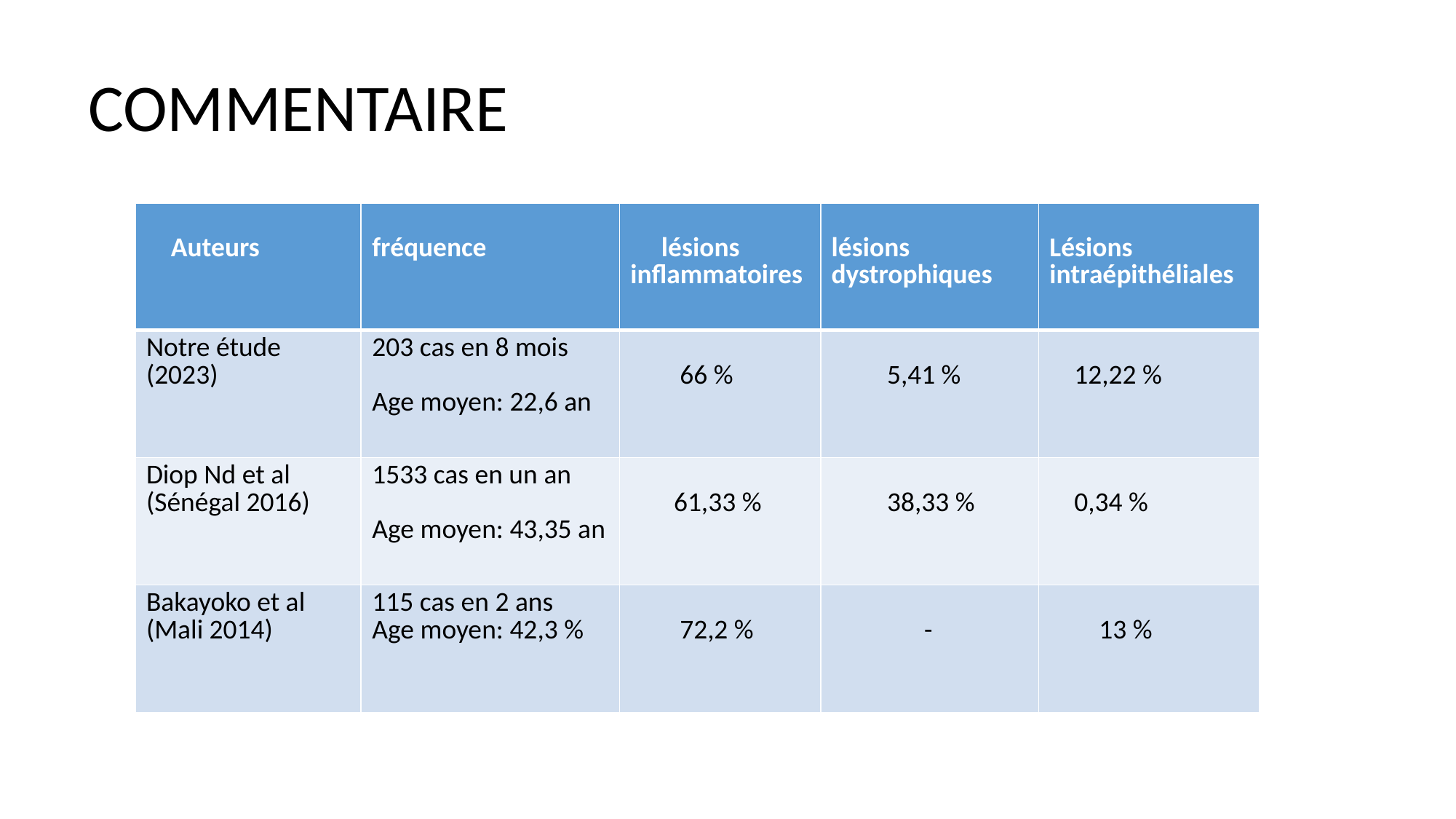

# COMMENTAIRE
| Auteurs | fréquence | lésions inflammatoires | lésions dystrophiques | Lésions intraépithéliales |
| --- | --- | --- | --- | --- |
| Notre étude (2023) | 203 cas en 8 mois Age moyen: 22,6 an | 66 % | 5,41 % | 12,22 % |
| Diop Nd et al (Sénégal 2016) | 1533 cas en un an Age moyen: 43,35 an | 61,33 % | 38,33 % | 0,34 % |
| Bakayoko et al (Mali 2014) | 115 cas en 2 ans Age moyen: 42,3 % | 72,2 % | - | 13 % |